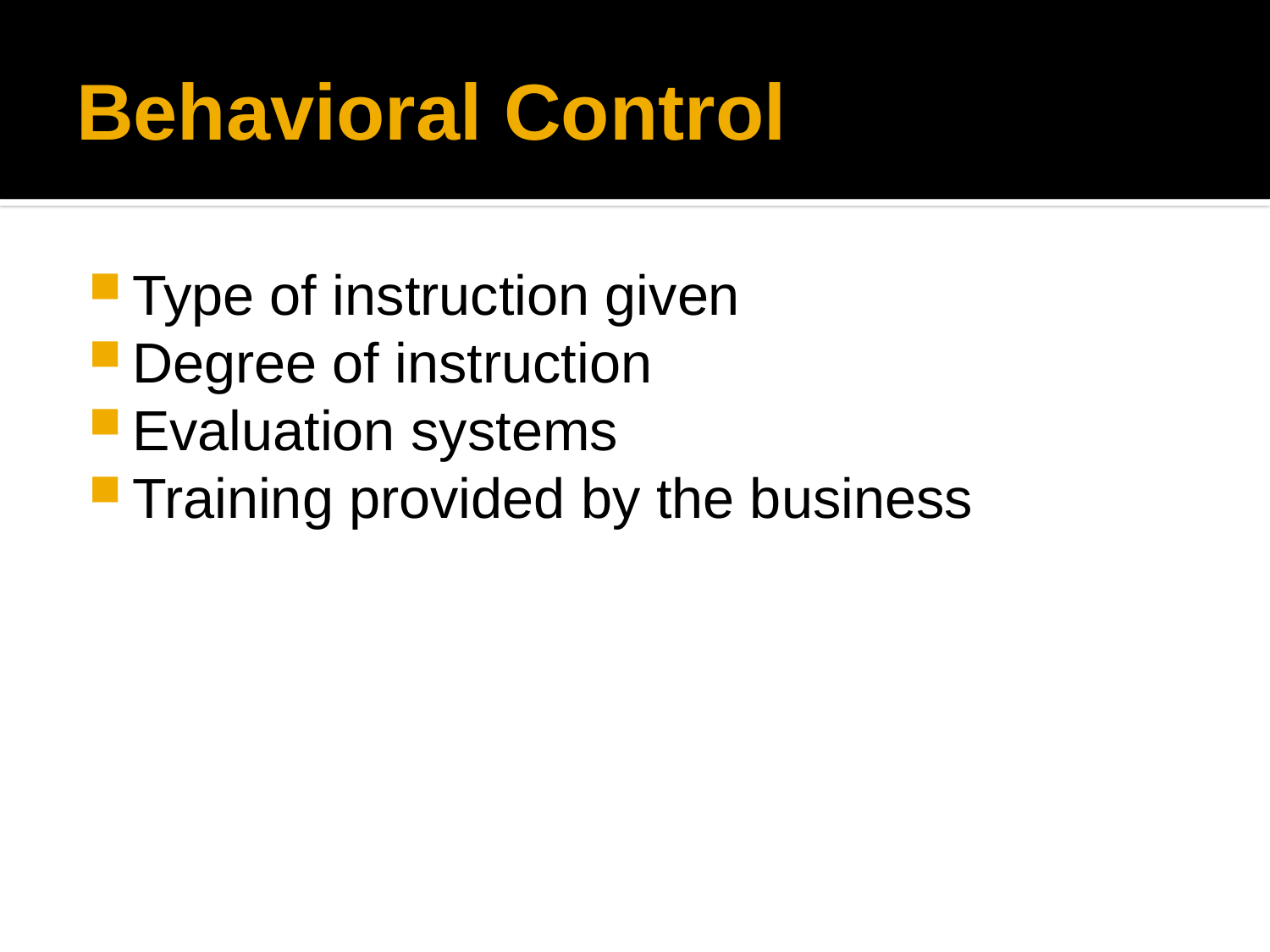

# Behavioral Control
Type of instruction given
Degree of instruction
Evaluation systems
Training provided by the business